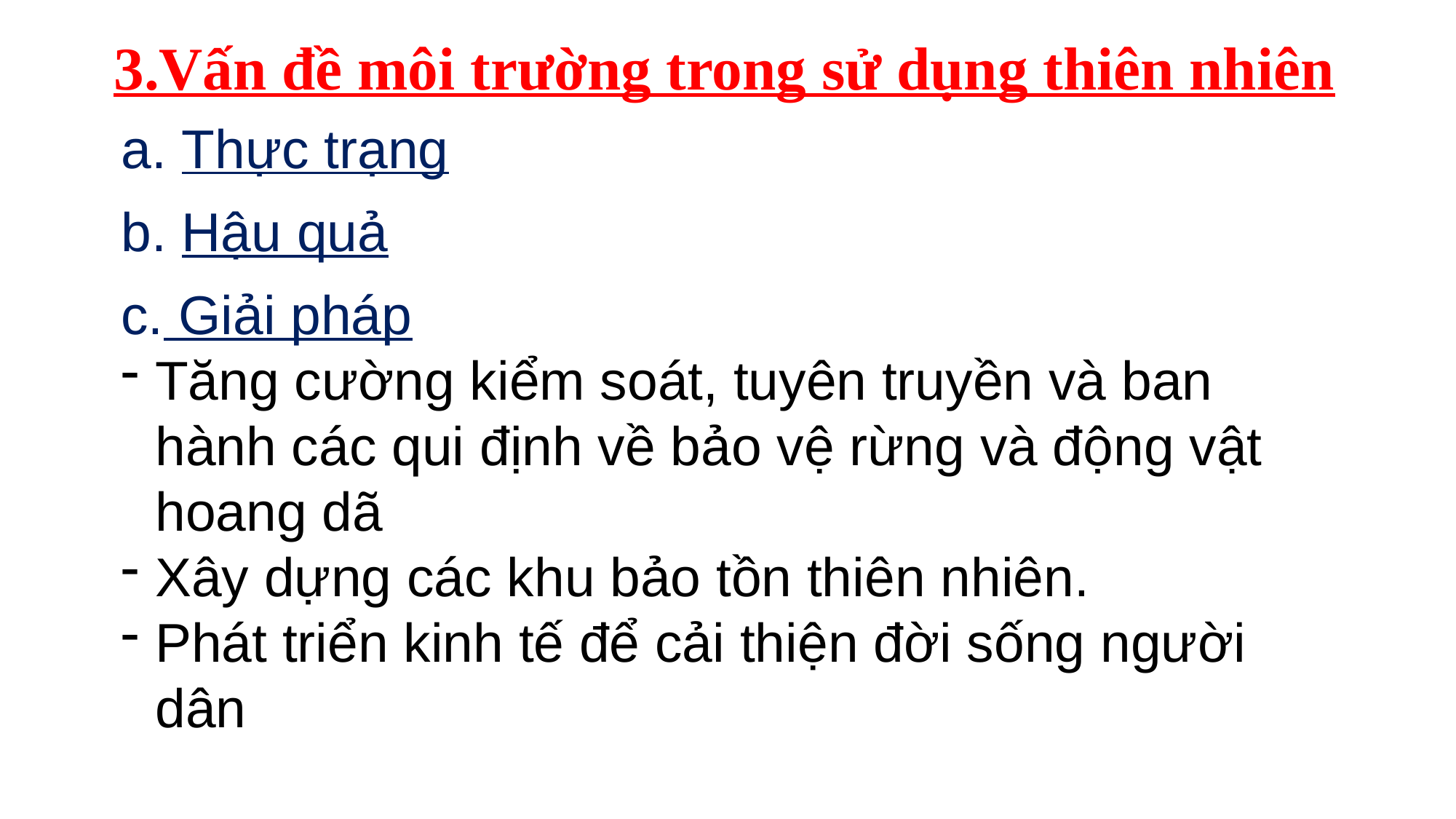

3.Vấn đề môi trường trong sử dụng thiên nhiên
a. Thực trạng
b. Hậu quả
c. Giải pháp
Tăng cường kiểm soát, tuyên truyền và ban hành các qui định về bảo vệ rừng và động vật hoang dã
Xây dựng các khu bảo tồn thiên nhiên.
Phát triển kinh tế để cải thiện đời sống người dân